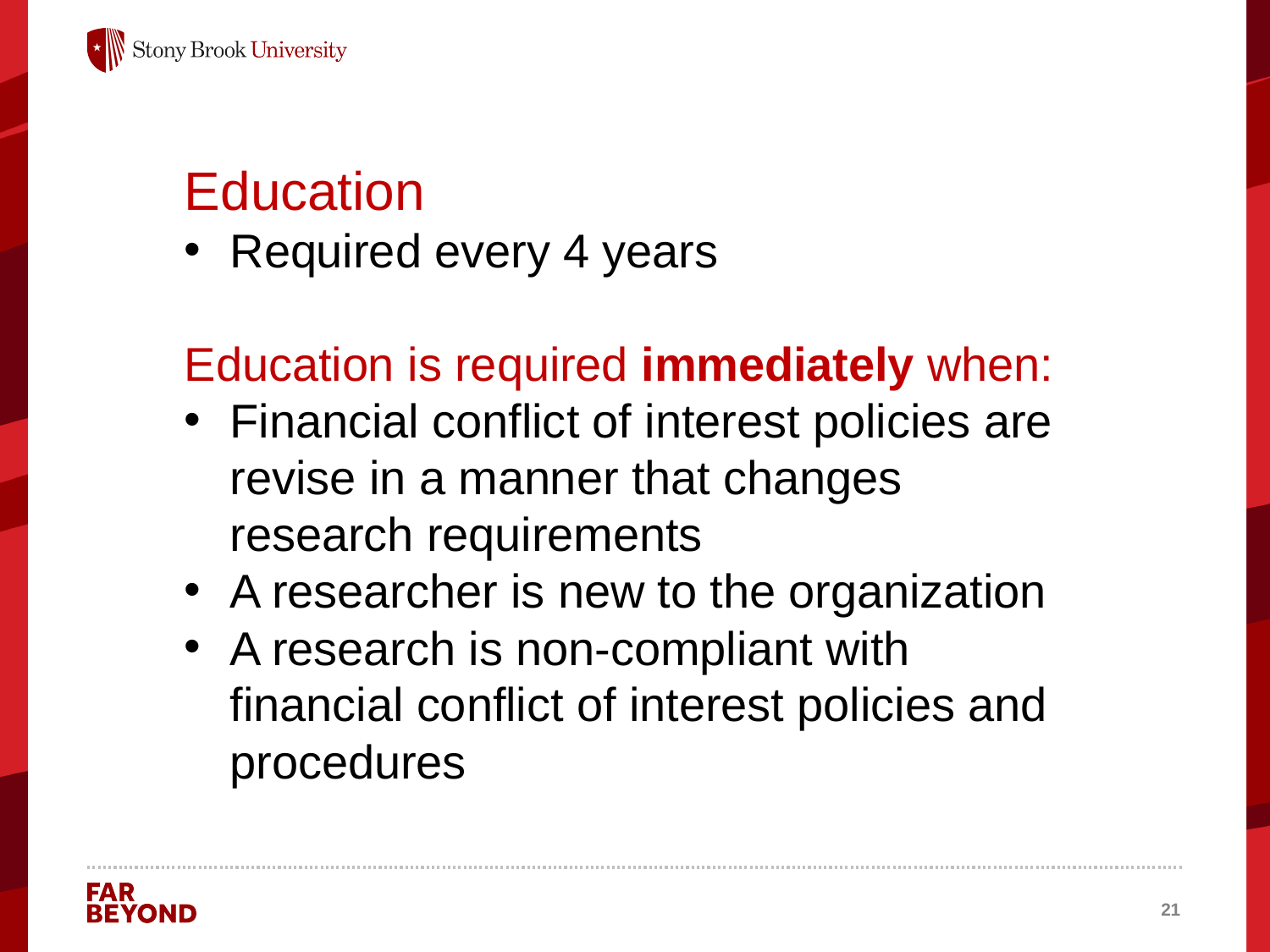

Education
Required every 4 years

Education is required immediately when:
Financial conflict of interest policies are revise in a manner that changes research requirements
A researcher is new to the organization
A research is non-compliant with financial conflict of interest policies and procedures

21